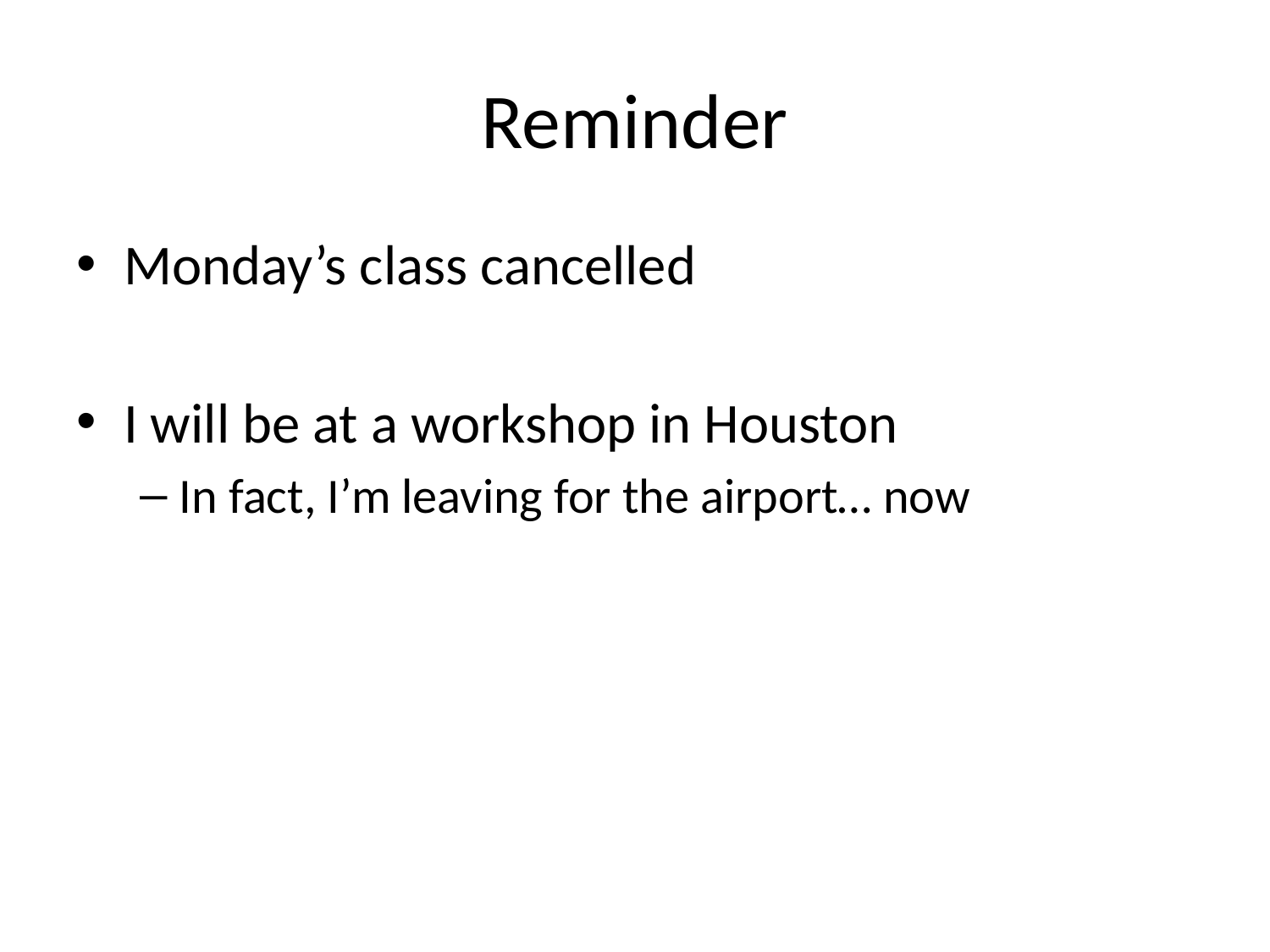

# Reminder
Monday’s class cancelled

I will be at a workshop in Houston
In fact, I’m leaving for the airport… now